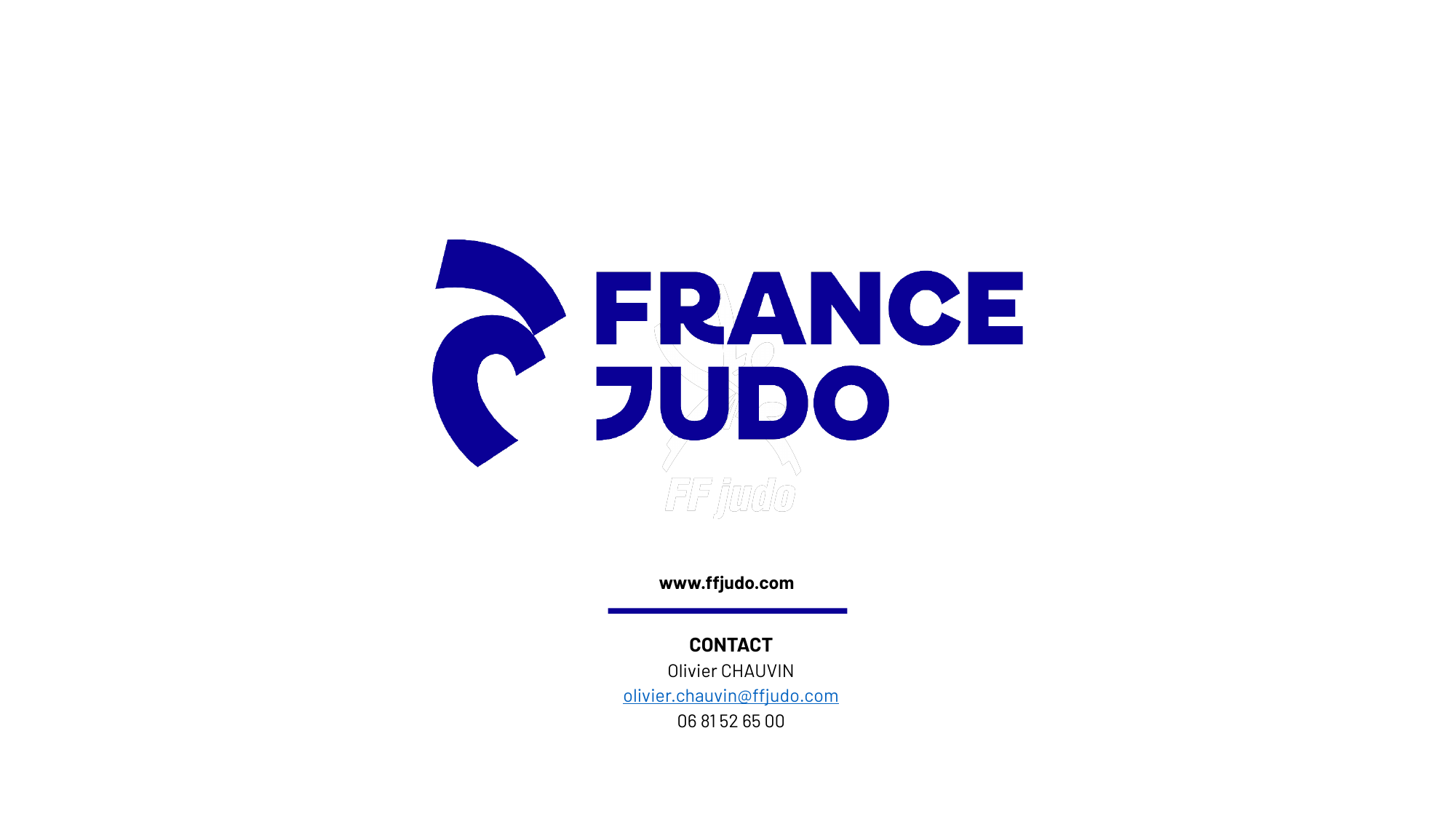

CONTACT
Olivier CHAUVIN
olivier.chauvin@ffjudo.com
06 81 52 65 00